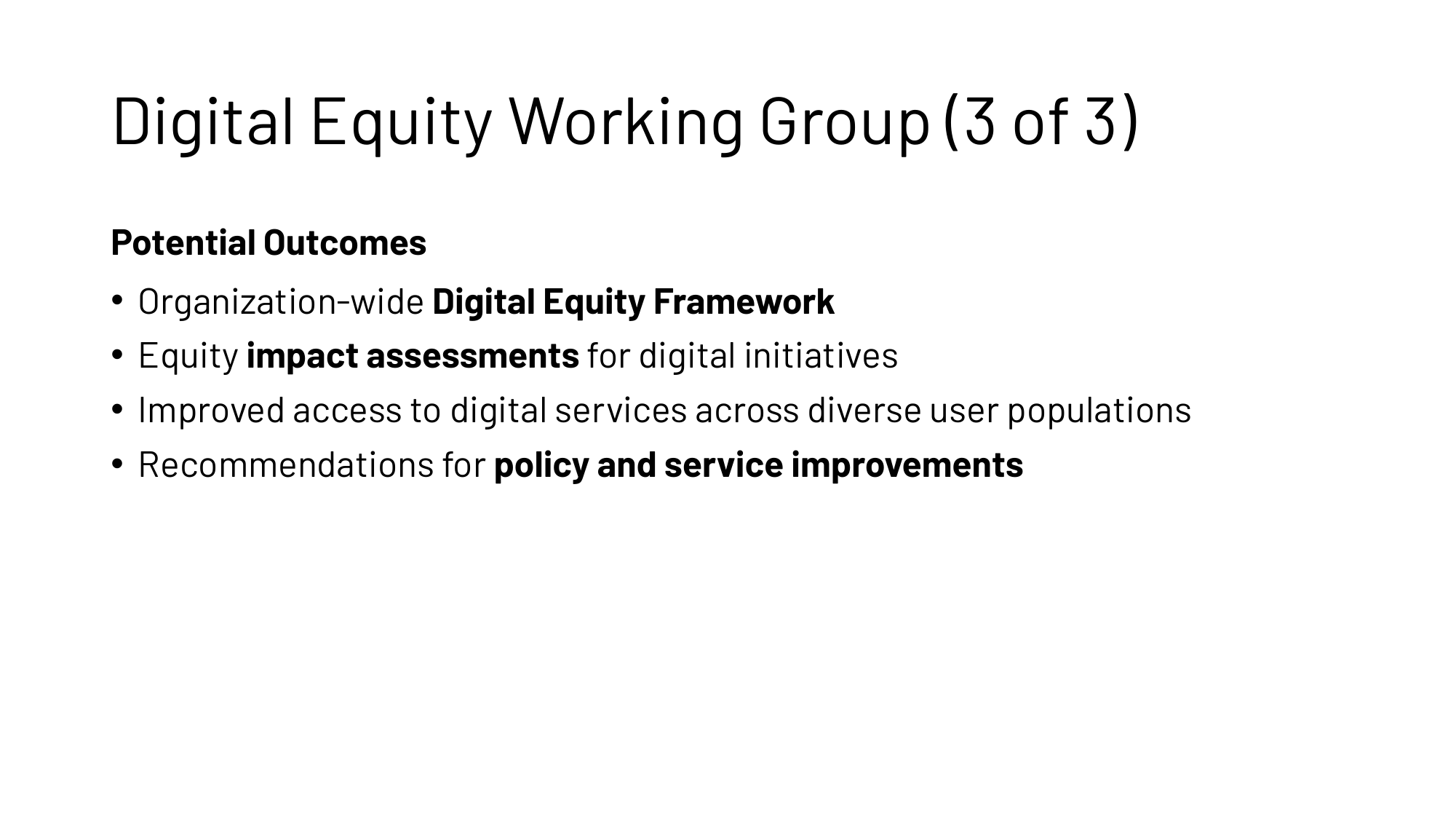

# Digital Equity Working Group (3 of 3)
Potential Outcomes
Organization-wide Digital Equity Framework
Equity impact assessments for digital initiatives
Improved access to digital services across diverse user populations
Recommendations for policy and service improvements